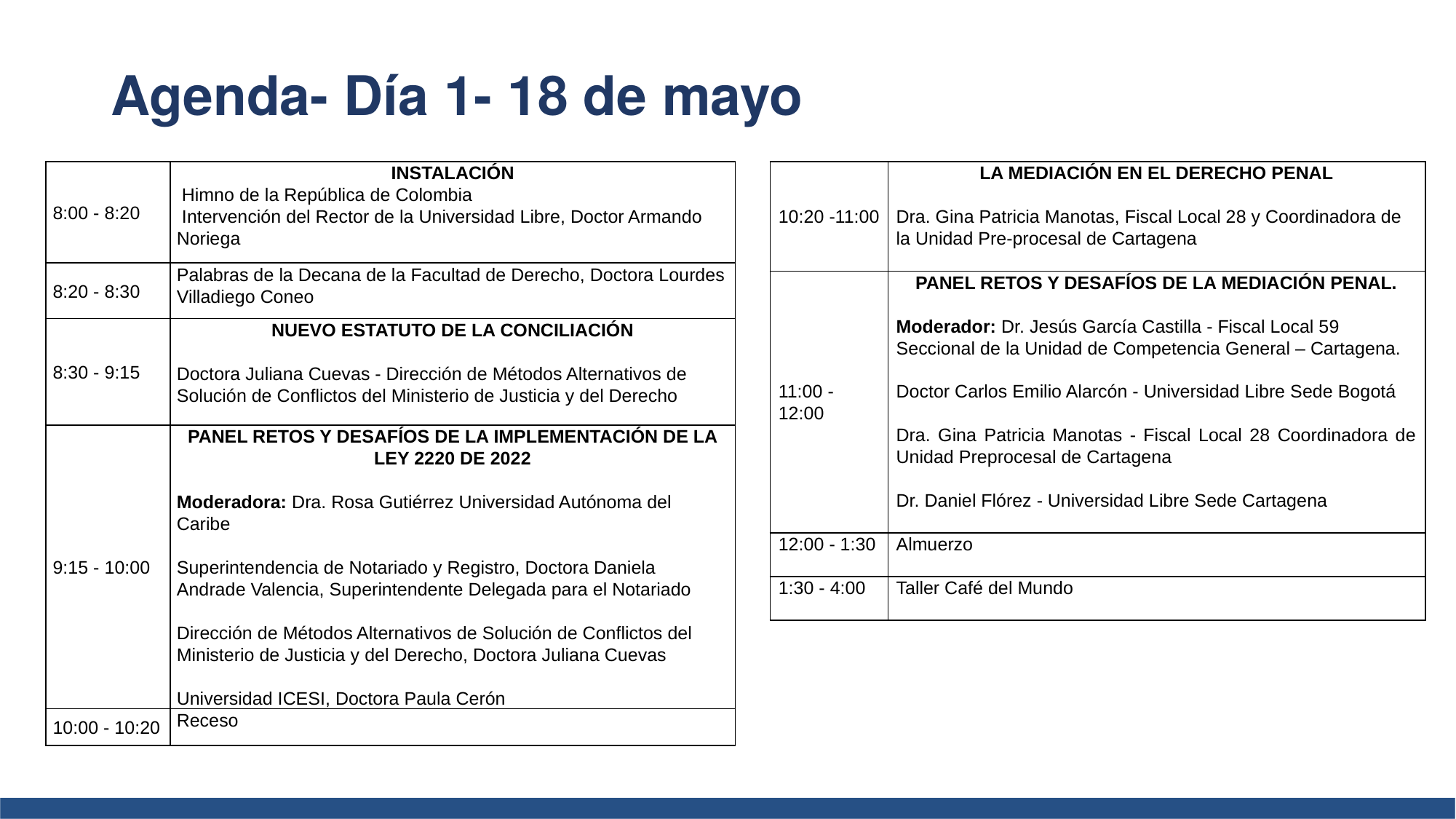

# Agenda- Día 1- 18 de mayo
| 8:00 - 8:20 | INSTALACIÓN  Himno de la República de Colombia  Intervención del Rector de la Universidad Libre, Doctor Armando Noriega |
| --- | --- |
| 8:20 - 8:30 | Palabras de la Decana de la Facultad de Derecho, Doctora Lourdes Villadiego Coneo |
| 8:30 - 9:15 | NUEVO ESTATUTO DE LA CONCILIACIÓN   Doctora Juliana Cuevas - Dirección de Métodos Alternativos de Solución de Conflictos del Ministerio de Justicia y del Derecho |
| 9:15 - 10:00 | PANEL RETOS Y DESAFÍOS DE LA IMPLEMENTACIÓN DE LA LEY 2220 DE 2022   Moderadora: Dra. Rosa Gutiérrez Universidad Autónoma del Caribe   Superintendencia de Notariado y Registro, Doctora Daniela Andrade Valencia, Superintendente Delegada para el Notariado   Dirección de Métodos Alternativos de Solución de Conflictos del Ministerio de Justicia y del Derecho, Doctora Juliana Cuevas   Universidad ICESI, Doctora Paula Cerón |
| 10:00 - 10:20 | Receso |
| 10:20 -11:00 | LA MEDIACIÓN EN EL DERECHO PENAL   Dra. Gina Patricia Manotas, Fiscal Local 28 y Coordinadora de la Unidad Pre-procesal de Cartagena |
| --- | --- |
| 11:00 - 12:00 | PANEL RETOS Y DESAFÍOS DE LA MEDIACIÓN PENAL.   Moderador: Dr. Jesús García Castilla - Fiscal Local 59 Seccional de la Unidad de Competencia General – Cartagena.   Doctor Carlos Emilio Alarcón - Universidad Libre Sede Bogotá   Dra. Gina Patricia Manotas - Fiscal Local 28 Coordinadora de Unidad Preprocesal de Cartagena   Dr. Daniel Flórez - Universidad Libre Sede Cartagena |
| 12:00 - 1:30 | Almuerzo |
| 1:30 - 4:00 | Taller Café del Mundo |